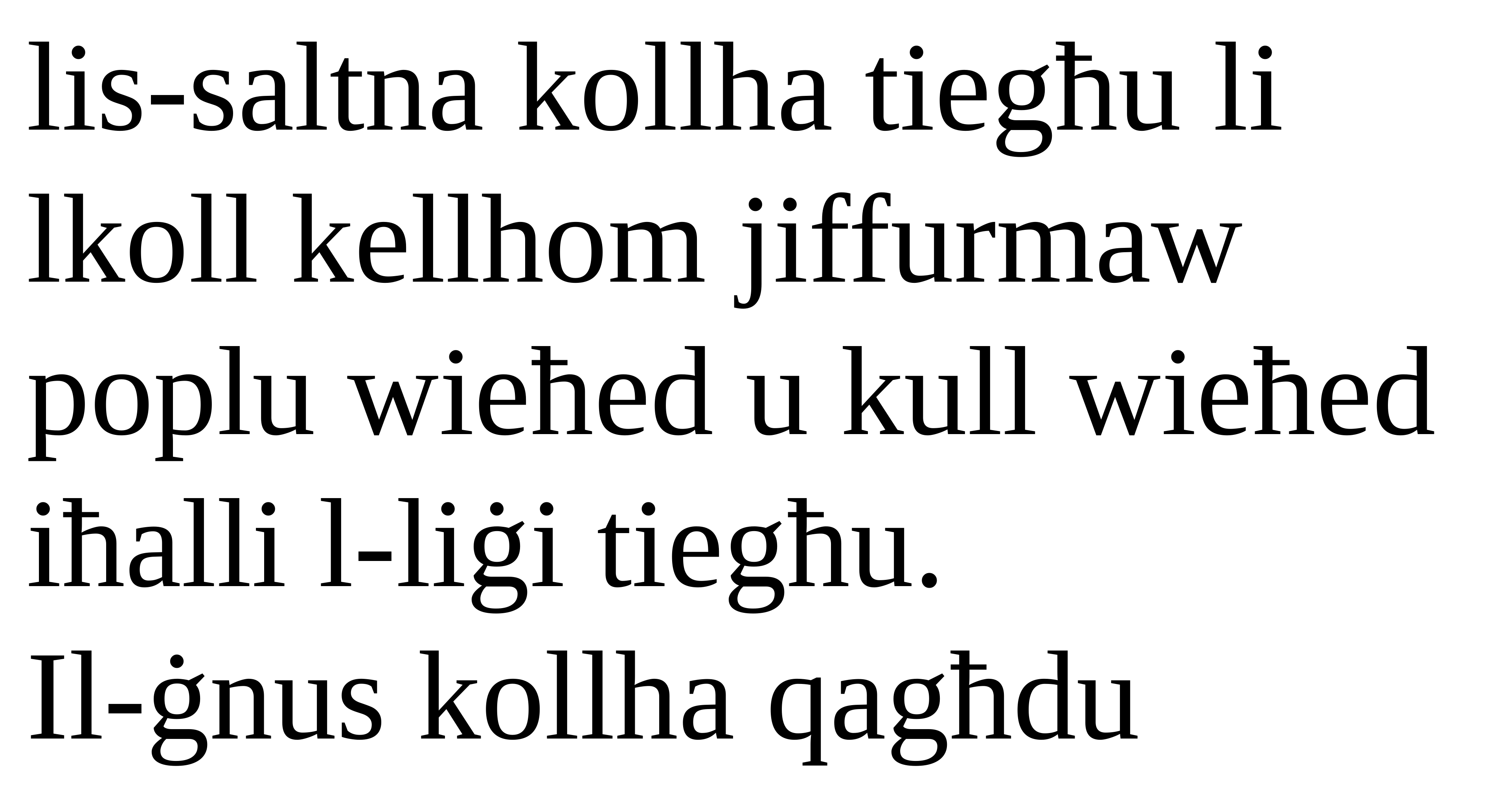

lis-saltna kollha tiegħu li
lkoll kellhom jiffurmaw
poplu wieħed u kull wieħed iħalli l-liġi tiegħu.
Il-ġnus kollha qagħdu